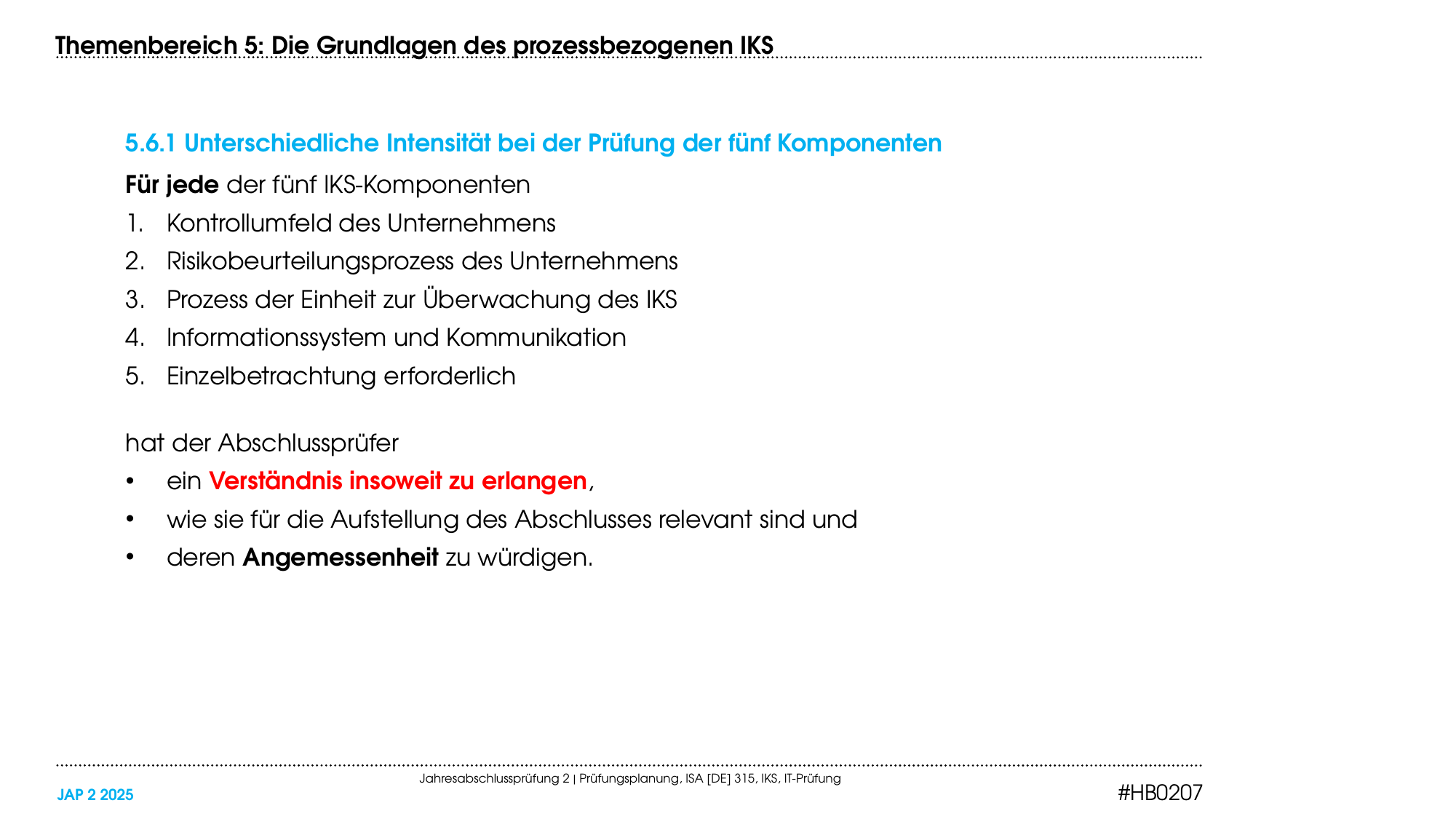

Themenbereich 5: Die Grundlagen des prozessbezogenen IKS
5.6.1 Unterschiedliche Intensität bei der Prüfung der fünf Komponenten
Für jede der fünf IKS-Komponenten
Kontrollumfeld des Unternehmens
Risikobeurteilungsprozess des Unternehmens
Prozess der Einheit zur Überwachung des IKS
Informationssystem und Kommunikation
Einzelbetrachtung erforderlich
hat der Abschlussprüfer
ein Verständnis insoweit zu erlangen,
wie sie für die Aufstellung des Abschlusses relevant sind und
deren Angemessenheit zu würdigen.